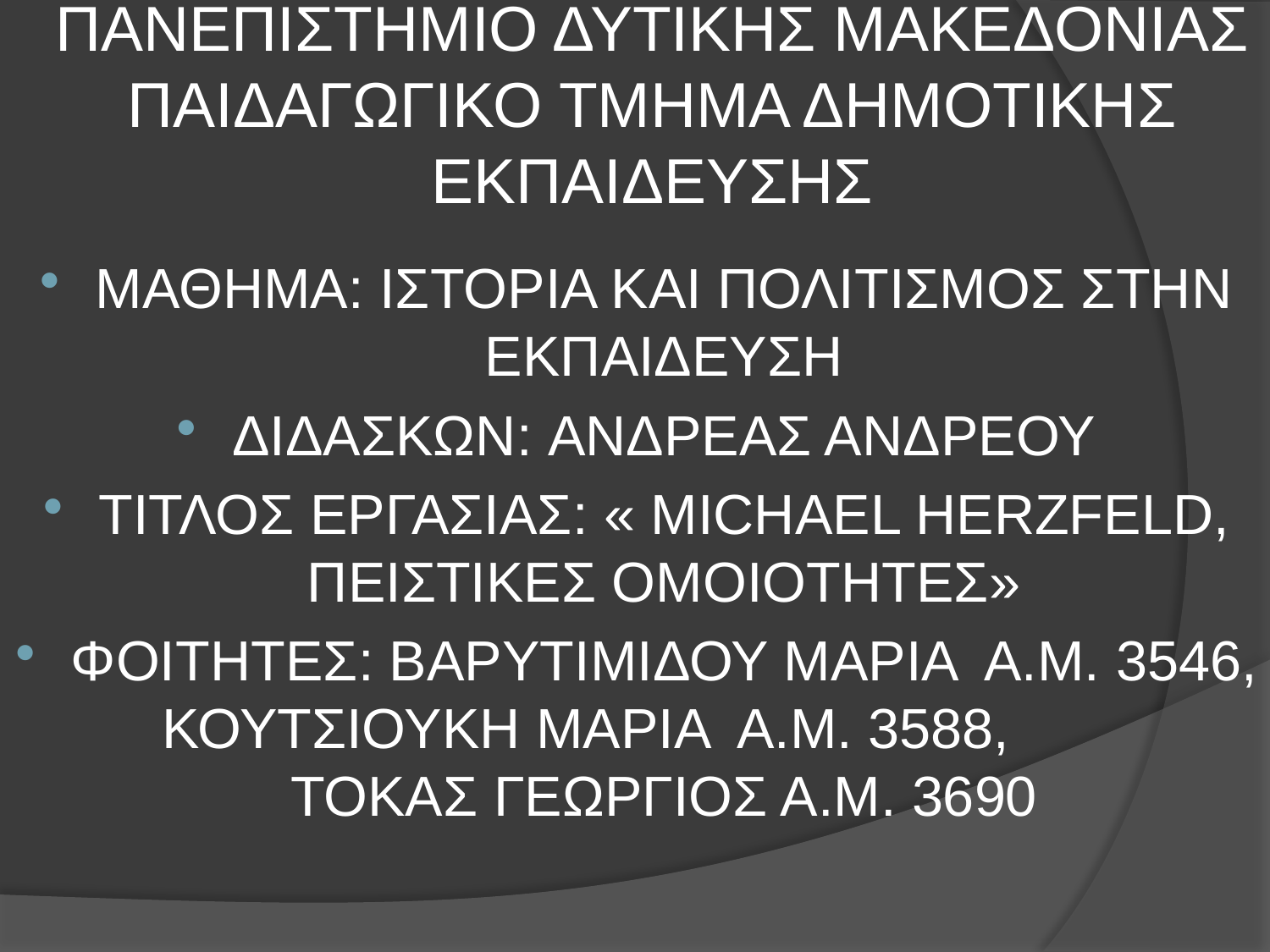

# ΠΑΝΕΠΙΣΤΗΜΙΟ ΔΥΤΙΚΗΣ ΜΑΚΕΔΟΝΙΑΣ ΠΑΙΔΑΓΩΓΙΚΟ ΤΜΗΜΑ ΔΗΜΟΤΙΚΗΣ ΕΚΠΑΙΔΕΥΣΗΣ
ΜΑΘΗΜΑ: ΙΣΤΟΡΙΑ ΚΑΙ ΠΟΛΙΤΙΣΜΟΣ ΣΤΗΝ ΕΚΠΑΙΔΕΥΣΗ
ΔΙΔΑΣΚΩΝ: ΑΝΔΡΕΑΣ ΑΝΔΡΕΟΥ
ΤΙΤΛΟΣ ΕΡΓΑΣΙΑΣ: « MICHAEL HERZFELD, ΠΕΙΣΤΙΚΕΣ ΟΜΟΙΟΤΗΤΕΣ»
ΦΟΙΤΗΤΕΣ: ΒΑΡΥΤΙΜΙΔΟΥ ΜΑΡΙΑ  Α.Μ. 3546, ΚΟΥΤΣΙΟΥΚΗ ΜΑΡΙΑ  Α.Μ. 3588,           ΤΟΚΑΣ ΓΕΩΡΓΙΟΣ Α.Μ. 3690